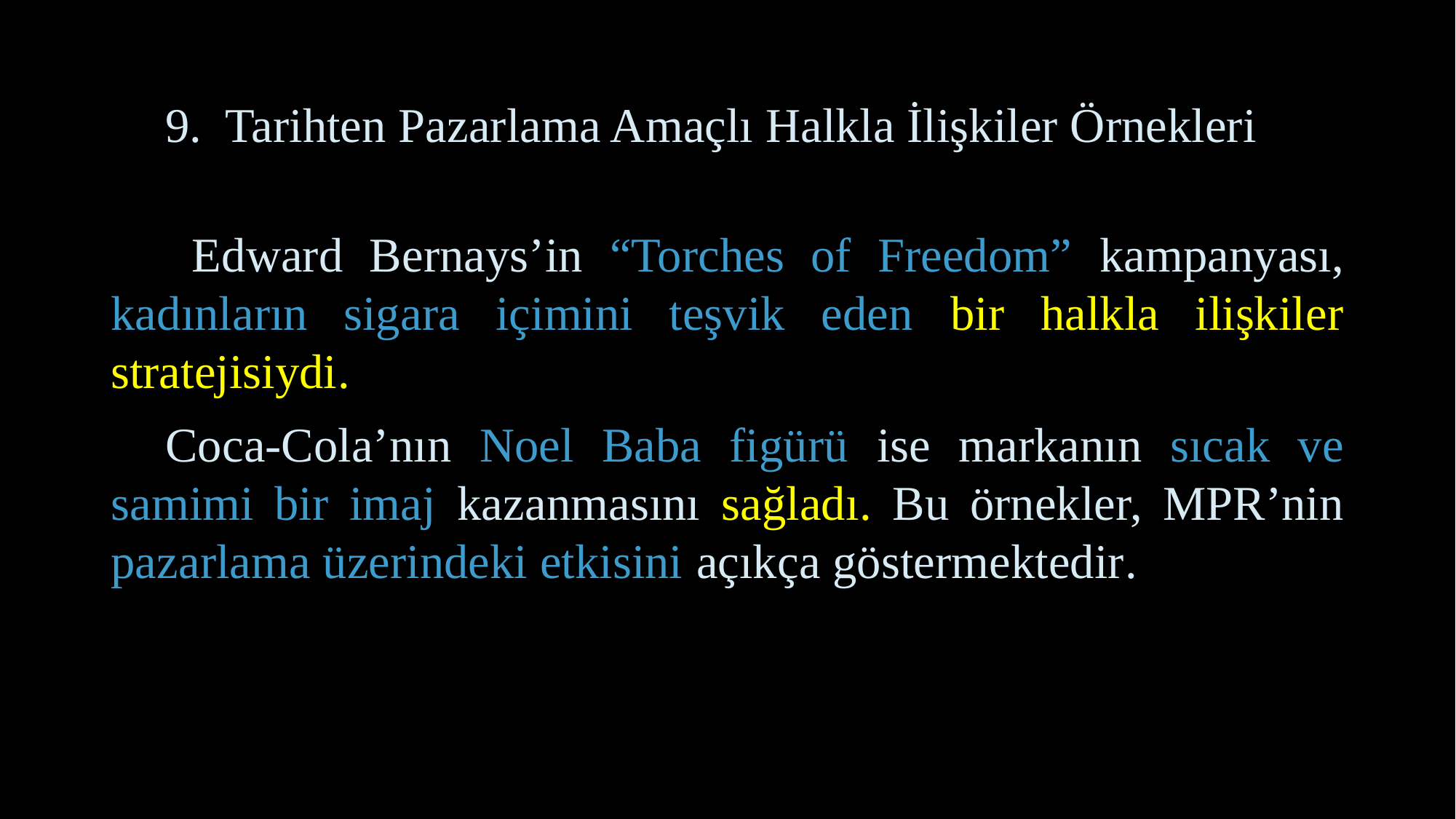

# 9.  Tarihten Pazarlama Amaçlı Halkla İlişkiler Örnekleri
 Edward Bernays’in “Torches of Freedom” kampanyası, kadınların sigara içimini teşvik eden bir halkla ilişkiler stratejisiydi.
Coca-Cola’nın Noel Baba figürü ise markanın sıcak ve samimi bir imaj kazanmasını sağladı. Bu örnekler, MPR’nin pazarlama üzerindeki etkisini açıkça göstermektedir.